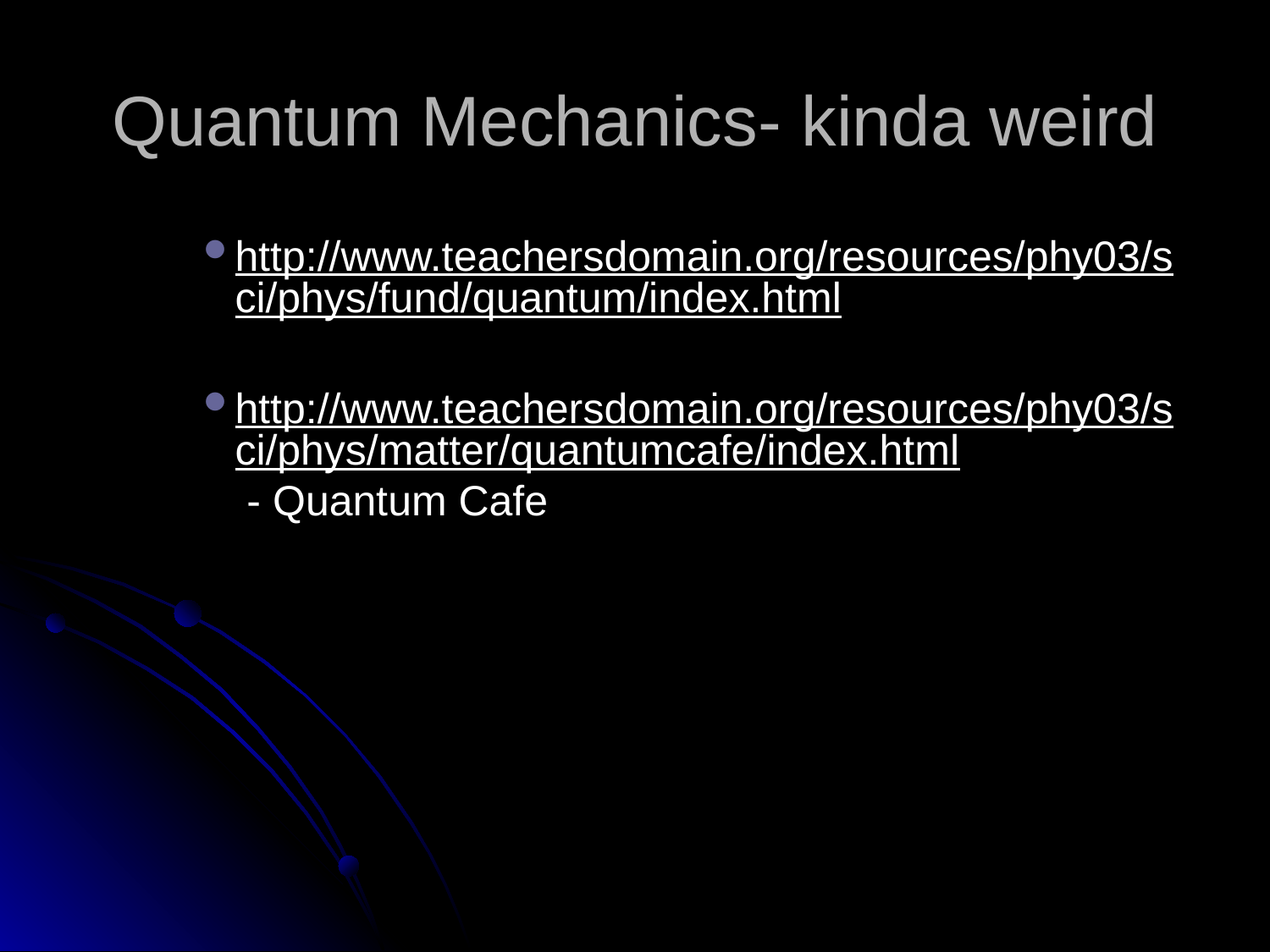

# Quantum Mechanics- kinda weird
http://www.teachersdomain.org/resources/phy03/sci/phys/fund/quantum/index.html
http://www.teachersdomain.org/resources/phy03/sci/phys/matter/quantumcafe/index.html - Quantum Cafe